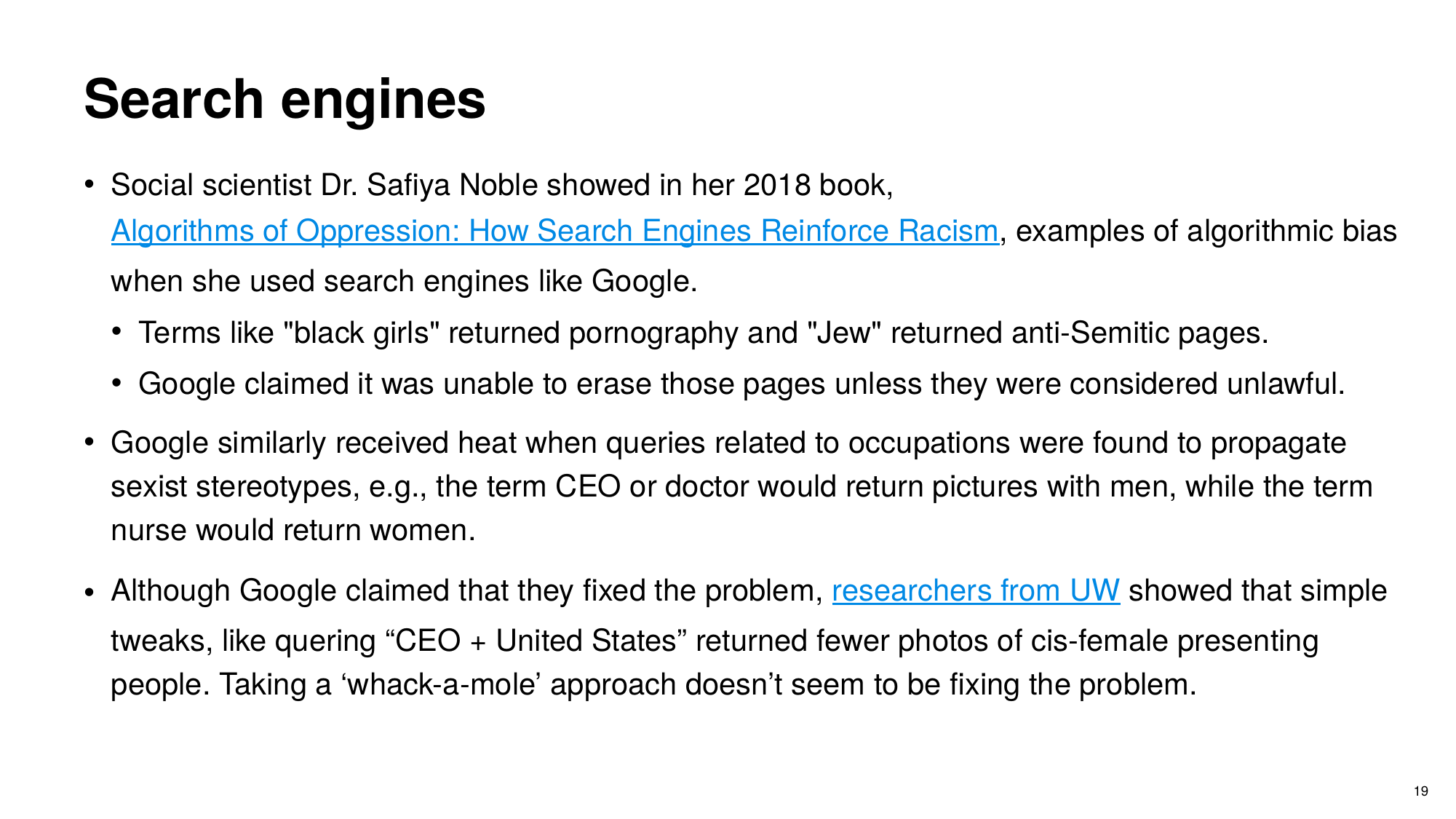

# Search engines

Social scientist Dr. Safiya Noble showed in her 2018 book, Algorithms of Oppression: How Search Engines Reinforce Racism, examples of algorithmic bias when she used search engines like Google.
Terms like "black girls" returned pornography and "Jew" returned anti-Semitic pages.
Google claimed it was unable to erase those pages unless they were considered unlawful.
Google similarly received heat when queries related to occupations were found to propagate sexist stereotypes, e.g., the term CEO or doctor would return pictures with men, while the term nurse would return women.
Although Google claimed that they fixed the problem, researchers from UW showed that simple tweaks, like quering “CEO + United States” returned fewer photos of cis-female presenting people. Taking a ‘whack-a-mole’ approach doesn’t seem to be fixing the problem.

19